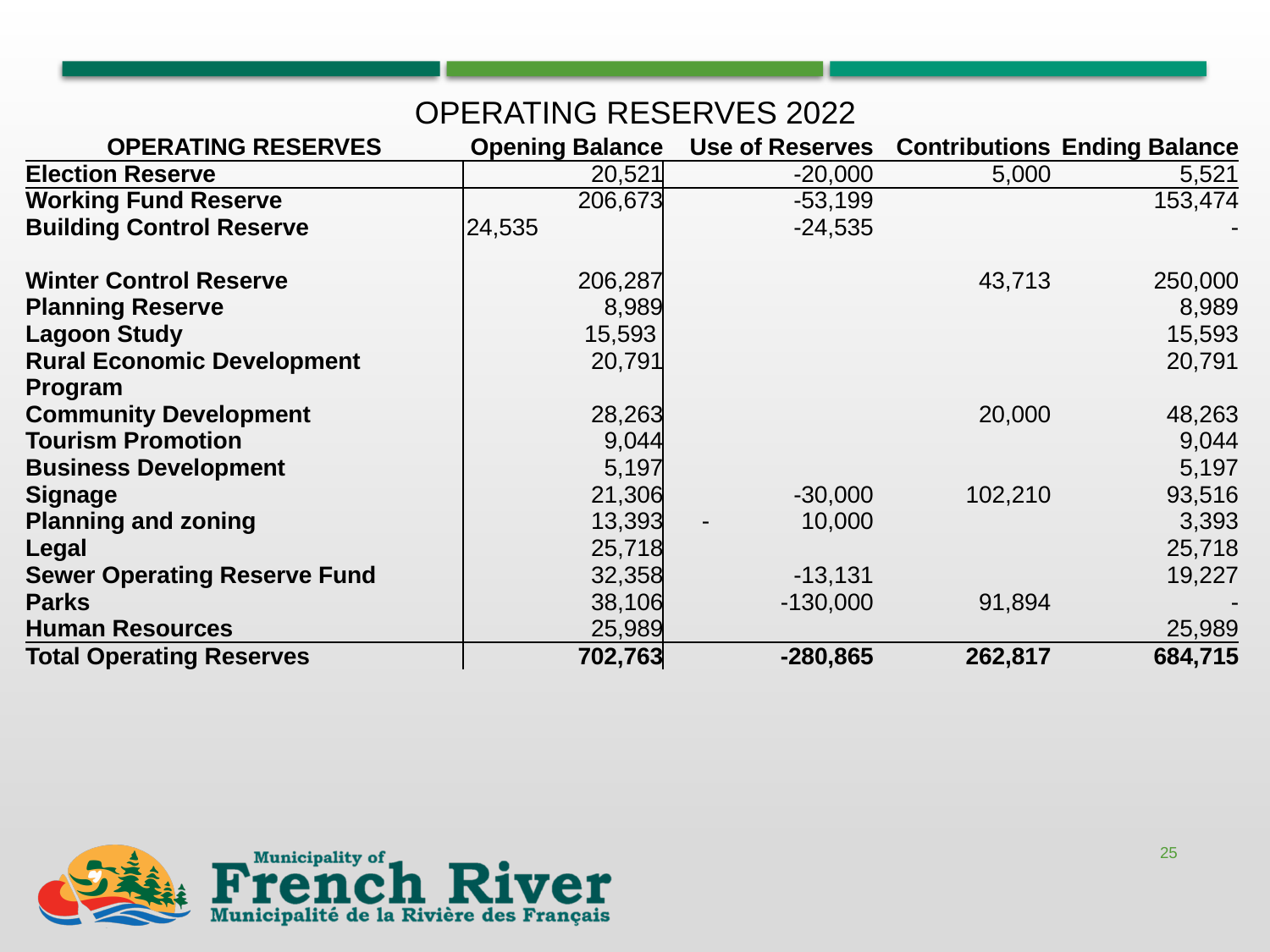

Operating Reserves 2022
| OPERATING RESERVES | Opening Balance | Use of Reserves | Contributions | Ending Balance |
| --- | --- | --- | --- | --- |
| Election Reserve | 20,521 | -20,000 | 5,000 | 5,521 |
| Working Fund Reserve | 206,673 | -53,199 |  | 153,474 |
| Building Control Reserve | 24,535 | -24,535 |  | - |
| Winter Control Reserve | 206,287 |  | 43,713 | 250,000 |
| Planning Reserve | 8,989 |  |  | 8,989 |
| Lagoon Study | 15,593 |  |  | 15,593 |
| Rural Economic Development Program | 20,791 |  |  | 20,791 |
| Community Development | 28,263 |  | 20,000 | 48,263 |
| Tourism Promotion | 9,044 |  |  | 9,044 |
| Business Development | 5,197 |  |  | 5,197 |
| Signage | 21,306 | -30,000 | 102,210 | 93,516 |
| Planning and zoning | 13,393 | - 10,000 |  | 3,393 |
| Legal | 25,718 |  |  | 25,718 |
| Sewer Operating Reserve Fund | 32,358 | -13,131 |  | 19,227 |
| Parks | 38,106 | -130,000 | 91,894 | - |
| Human Resources | 25,989 |  |  | 25,989 |
| Total Operating Reserves | 702,763 | -280,865 | 262,817 | 684,715 |
25